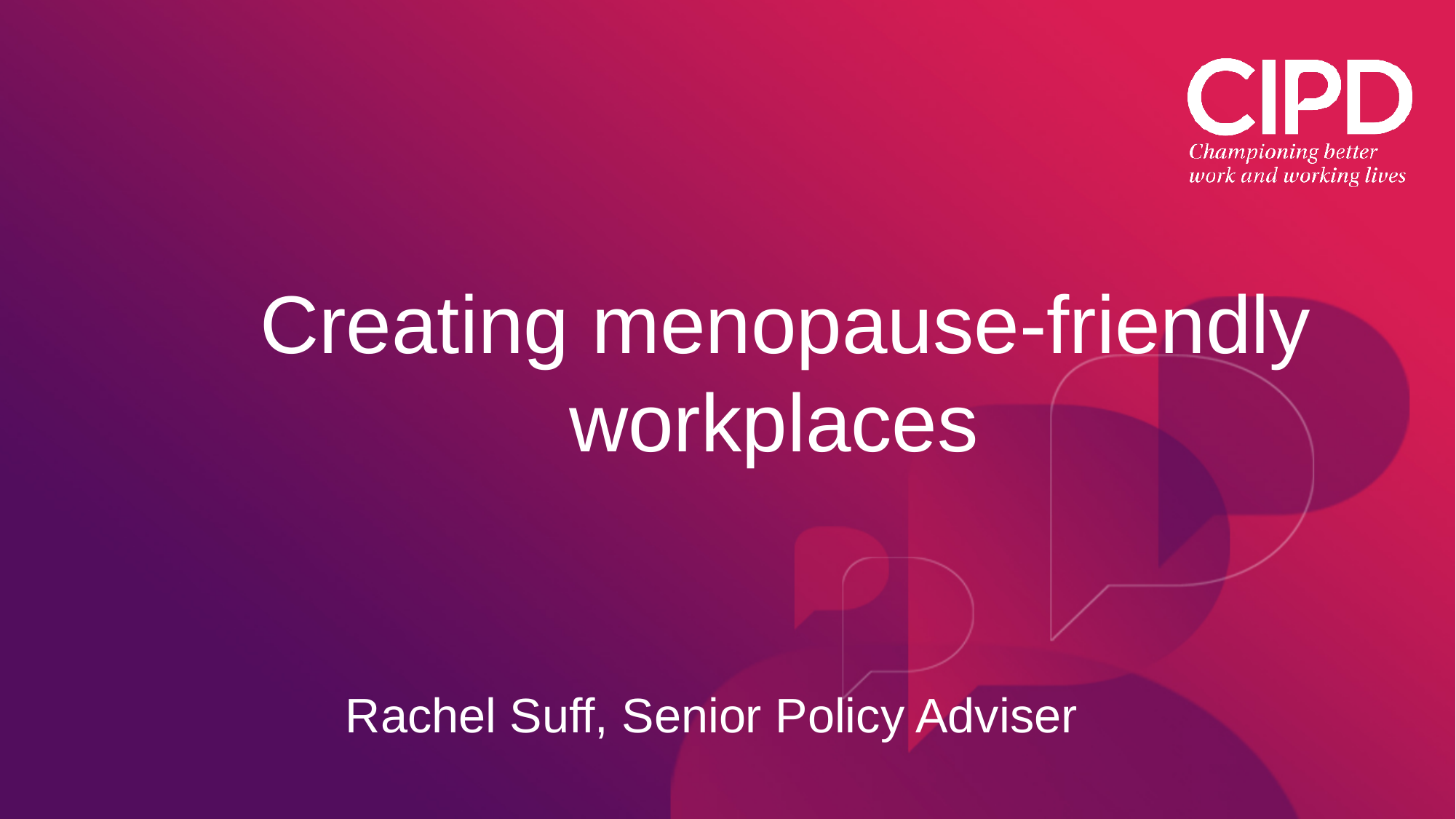

Creating menopause-friendly workplaces
Rachel Suff, Senior Policy Adviser